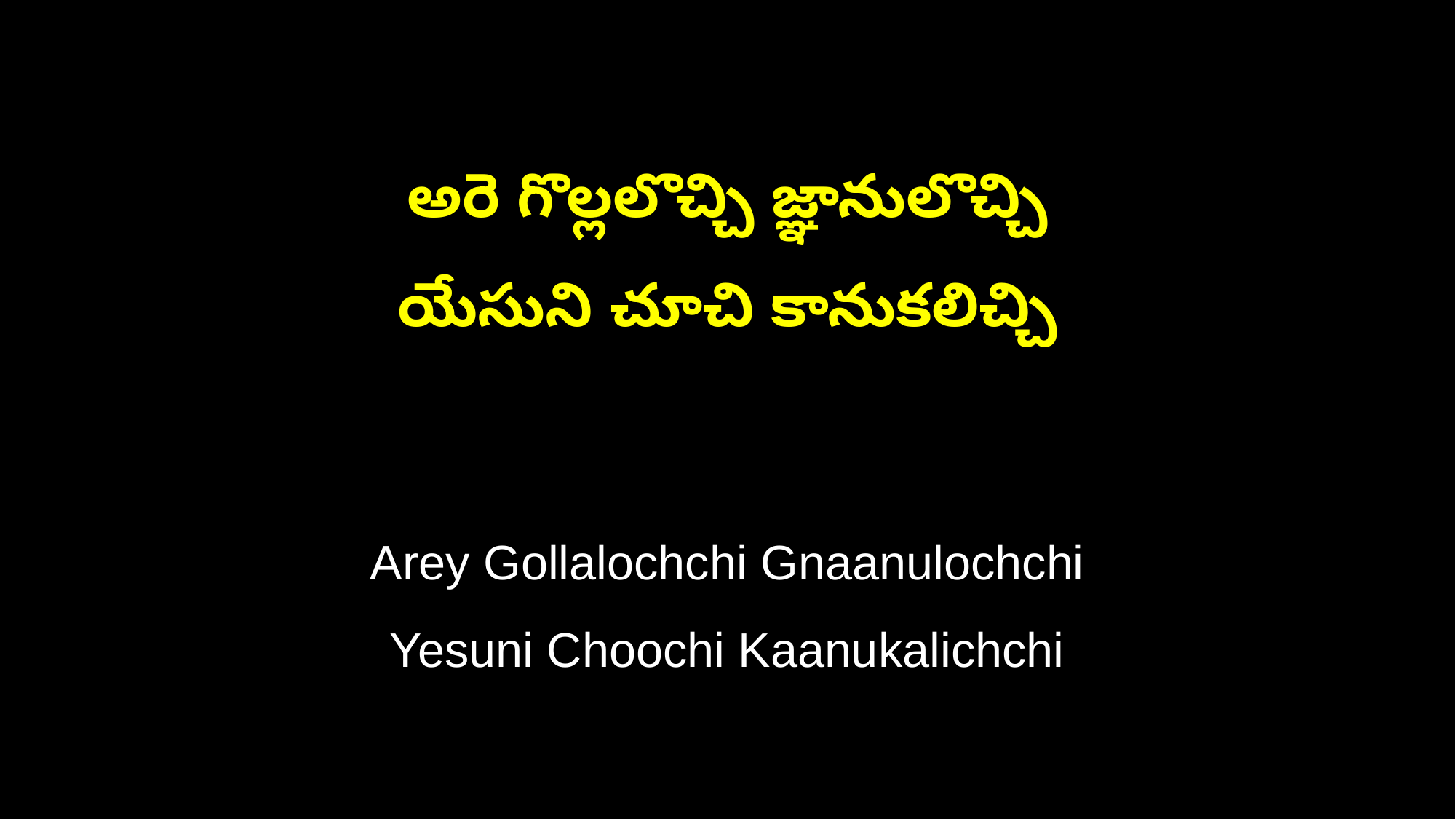

అరె గొల్లలొచ్చి జ్ఞానులొచ్చి
యేసుని చూచి కానుకలిచ్చి
Arey Gollalochchi Gnaanulochchi
Yesuni Choochi Kaanukalichchi